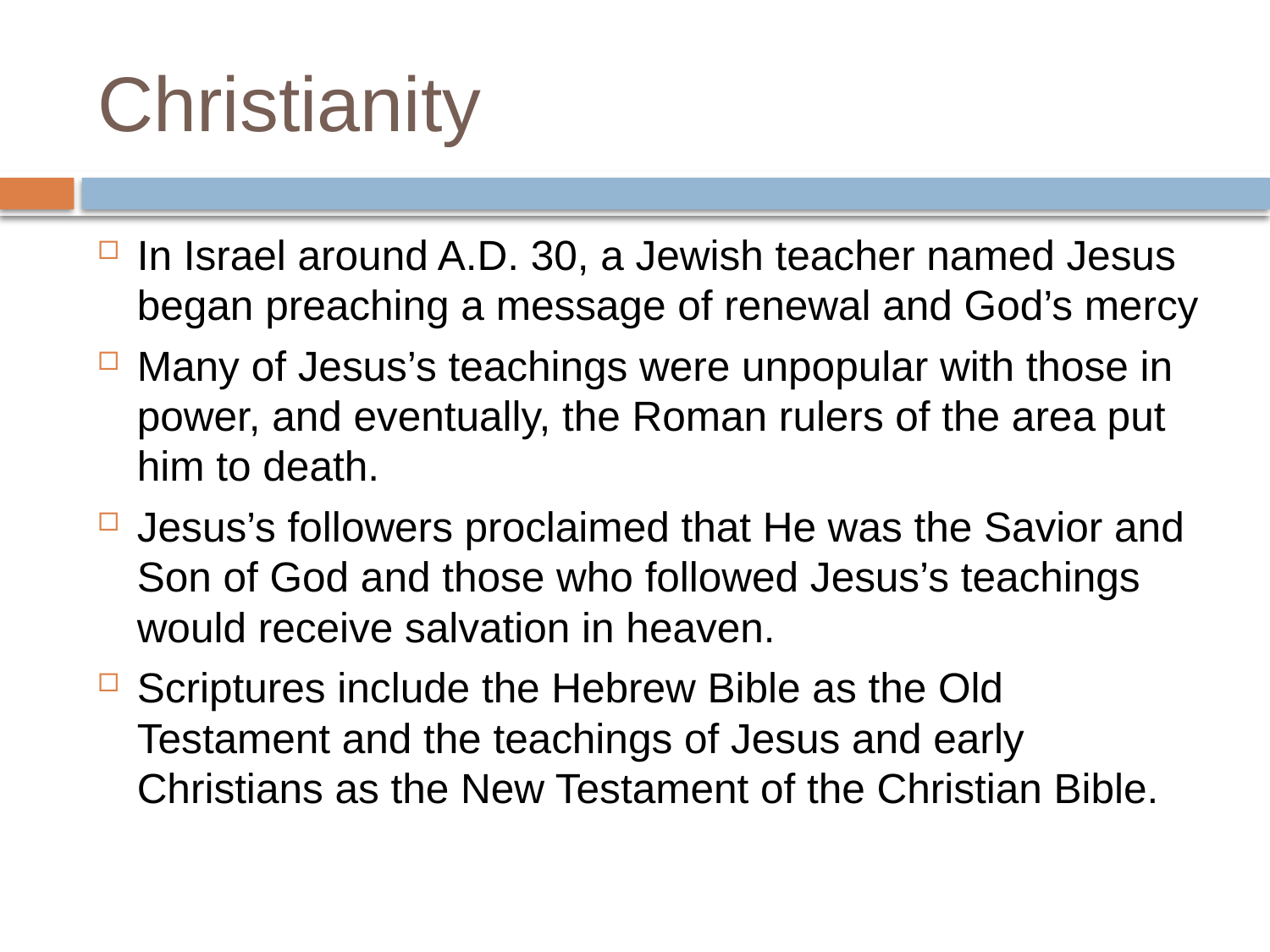

# Christianity
In Israel around A.D. 30, a Jewish teacher named Jesus began preaching a message of renewal and God’s mercy
Many of Jesus’s teachings were unpopular with those in power, and eventually, the Roman rulers of the area put him to death.
Jesus’s followers proclaimed that He was the Savior and Son of God and those who followed Jesus’s teachings would receive salvation in heaven.
Scriptures include the Hebrew Bible as the Old Testament and the teachings of Jesus and early Christians as the New Testament of the Christian Bible.